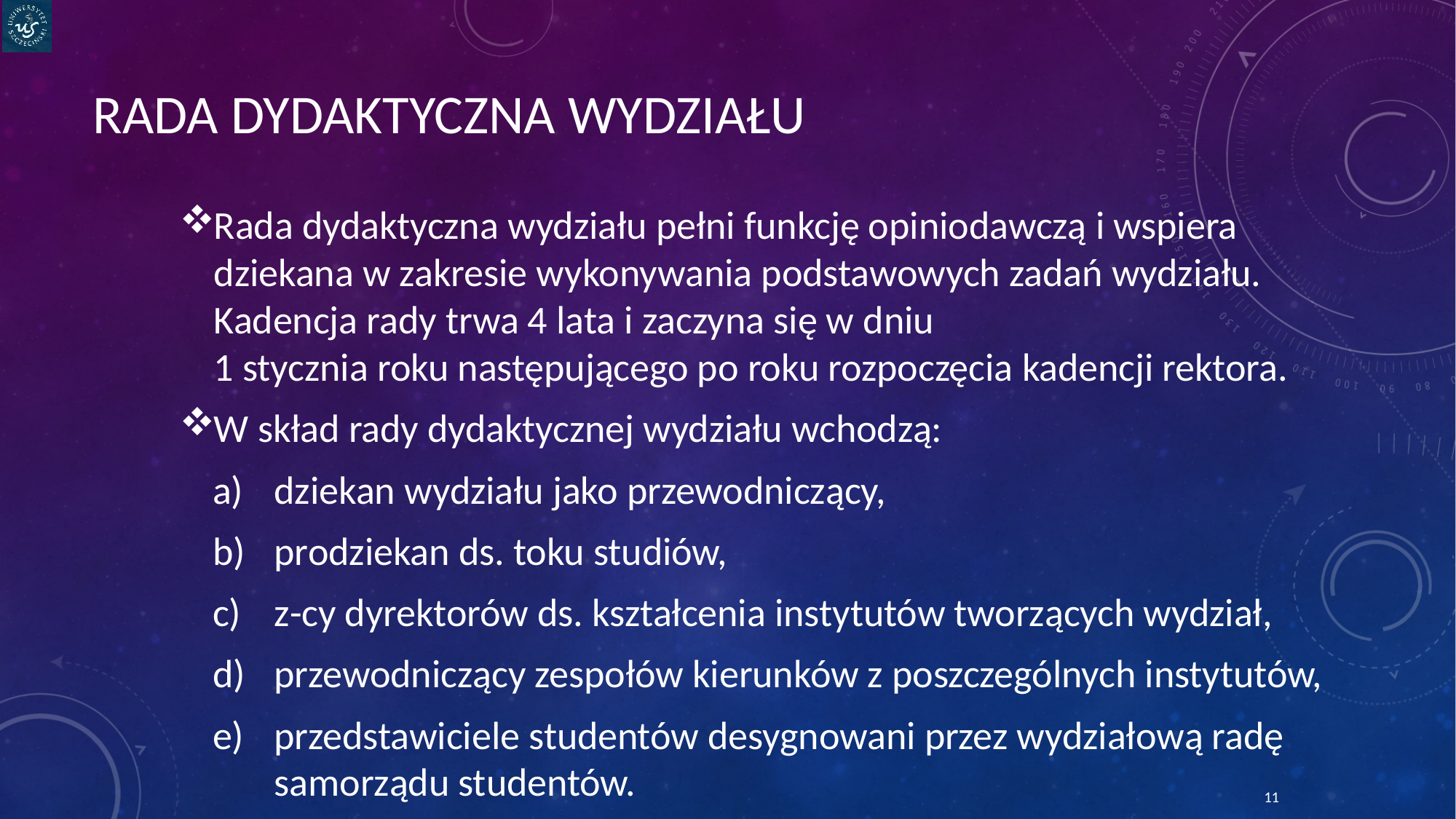

# RADA DYDAKTYCZNA WYDZIAŁU
Rada dydaktyczna wydziału pełni funkcję opiniodawczą i wspiera dziekana w zakresie wykonywania podstawowych zadań wydziału. Kadencja rady trwa 4 lata i zaczyna się w dniu
1 stycznia roku następującego po roku rozpoczęcia kadencji rektora.
W skład rady dydaktycznej wydziału wchodzą:
dziekan wydziału jako przewodniczący,
prodziekan ds. toku studiów,
z-cy dyrektorów ds. kształcenia instytutów tworzących wydział,
przewodniczący zespołów kierunków z poszczególnych instytutów,
przedstawiciele studentów desygnowani przez wydziałową radę samorządu studentów.

11